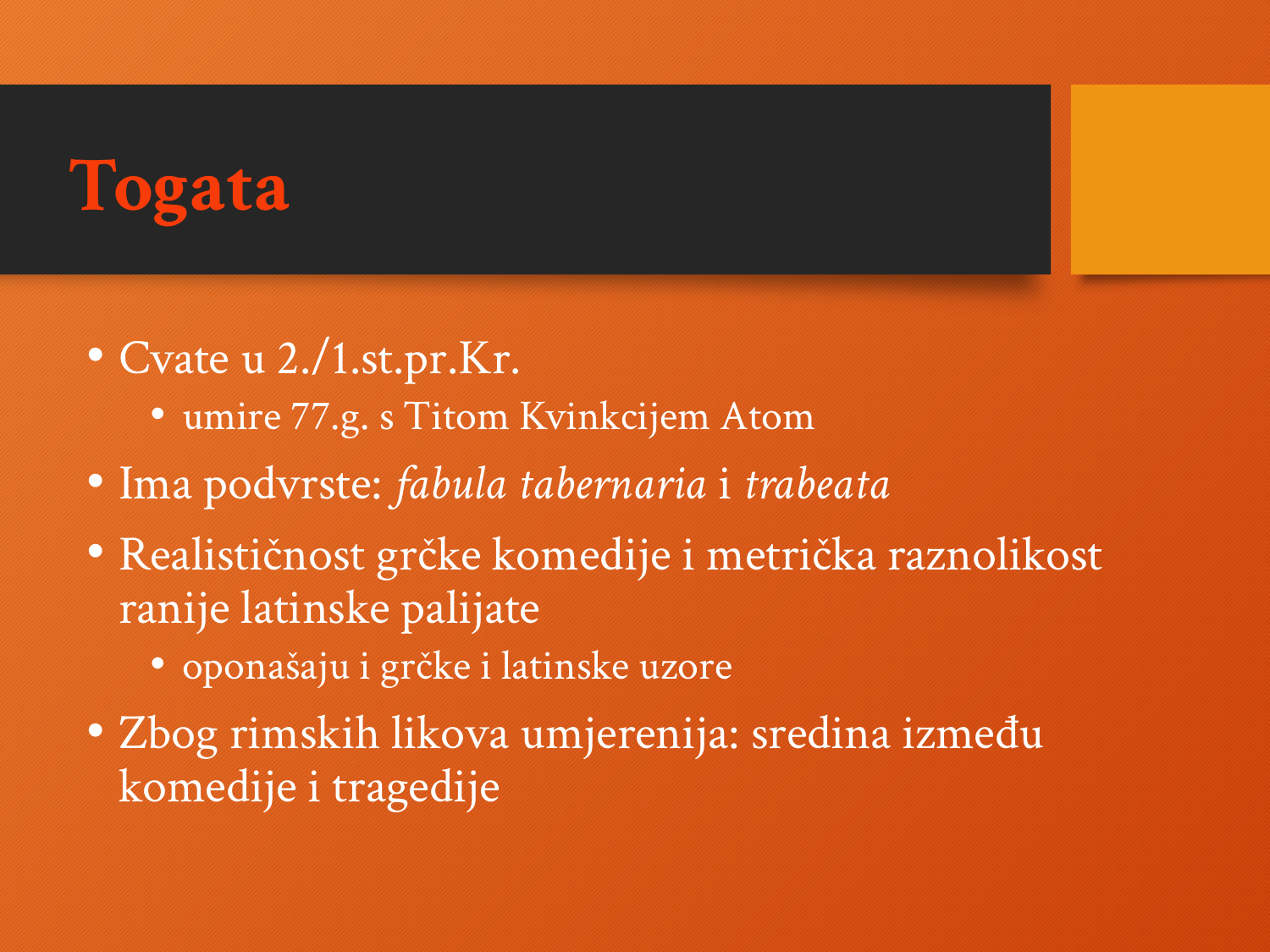

# Togata
Cvate u 2./1.st.pr.Kr.
umire 77.g. s Titom Kvinkcijem Atom
Ima podvrste: fabula tabernaria i trabeata
Realističnost grčke komedije i metrička raznolikost ranije latinske palijate
oponašaju i grčke i latinske uzore
Zbog rimskih likova umjerenija: sredina između komedije i tragedije